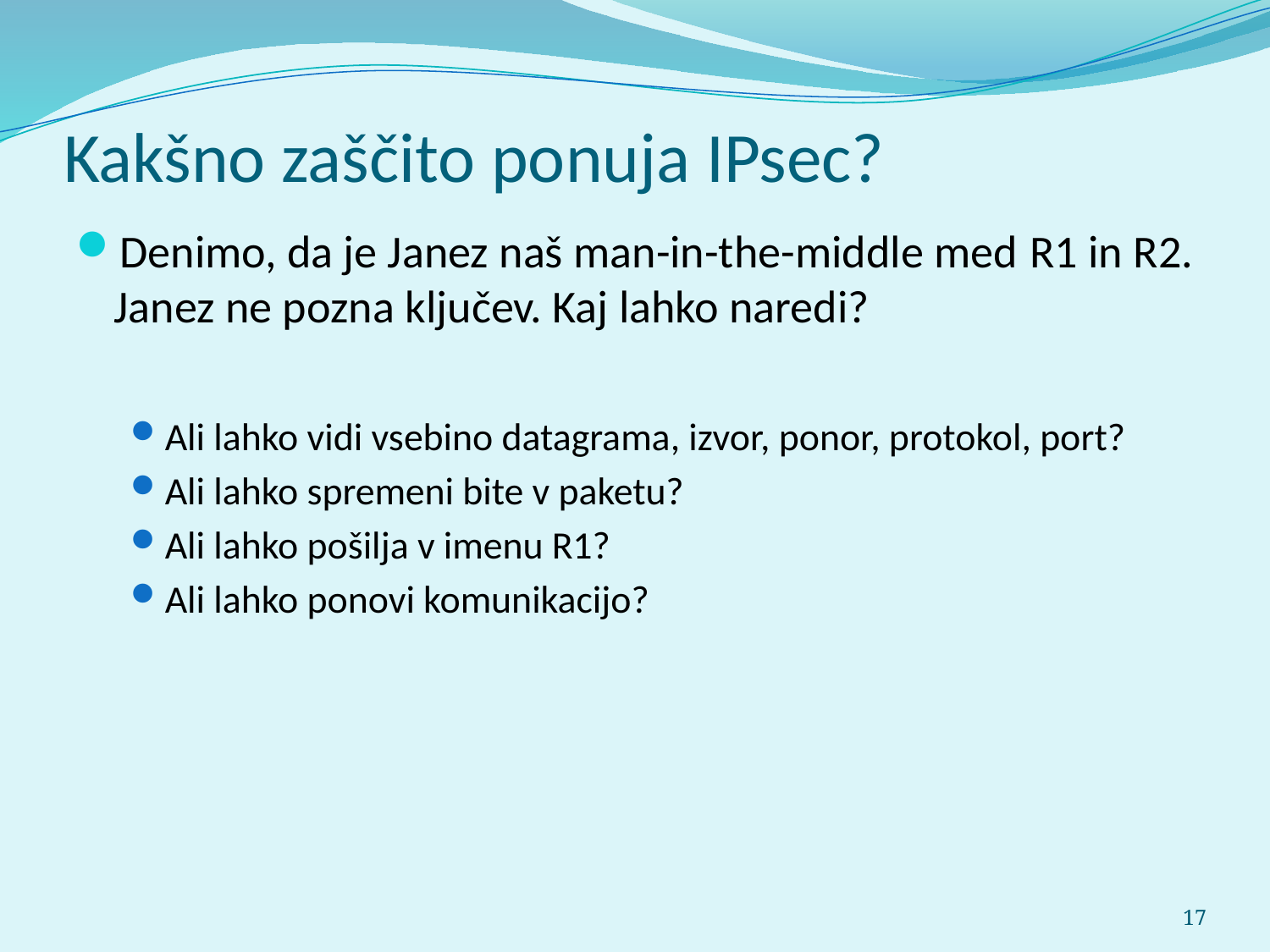

# Kakšno zaščito ponuja IPsec?
Denimo, da je Janez naš man-in-the-middle med R1 in R2. Janez ne pozna ključev. Kaj lahko naredi?

Ali lahko vidi vsebino datagrama, izvor, ponor, protokol, port?
Ali lahko spremeni bite v paketu?
Ali lahko pošilja v imenu R1?
Ali lahko ponovi komunikacijo?
17